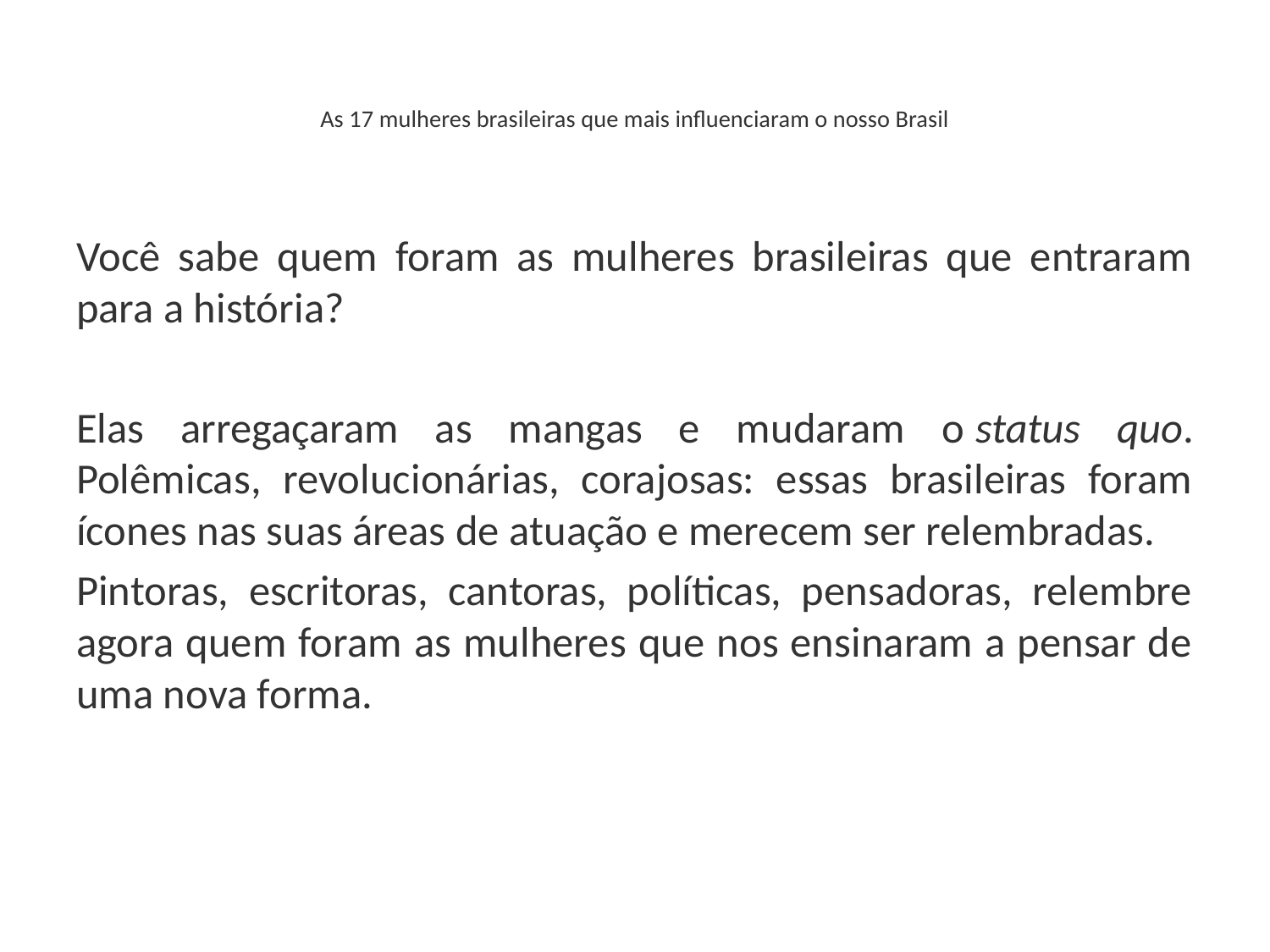

# As 17 mulheres brasileiras que mais influenciaram o nosso Brasil
Você sabe quem foram as mulheres brasileiras que entraram para a história?

Elas arregaçaram as mangas e mudaram o status quo. Polêmicas, revolucionárias, corajosas: essas brasileiras foram ícones nas suas áreas de atuação e merecem ser relembradas.
Pintoras, escritoras, cantoras, políticas, pensadoras, relembre agora quem foram as mulheres que nos ensinaram a pensar de uma nova forma.